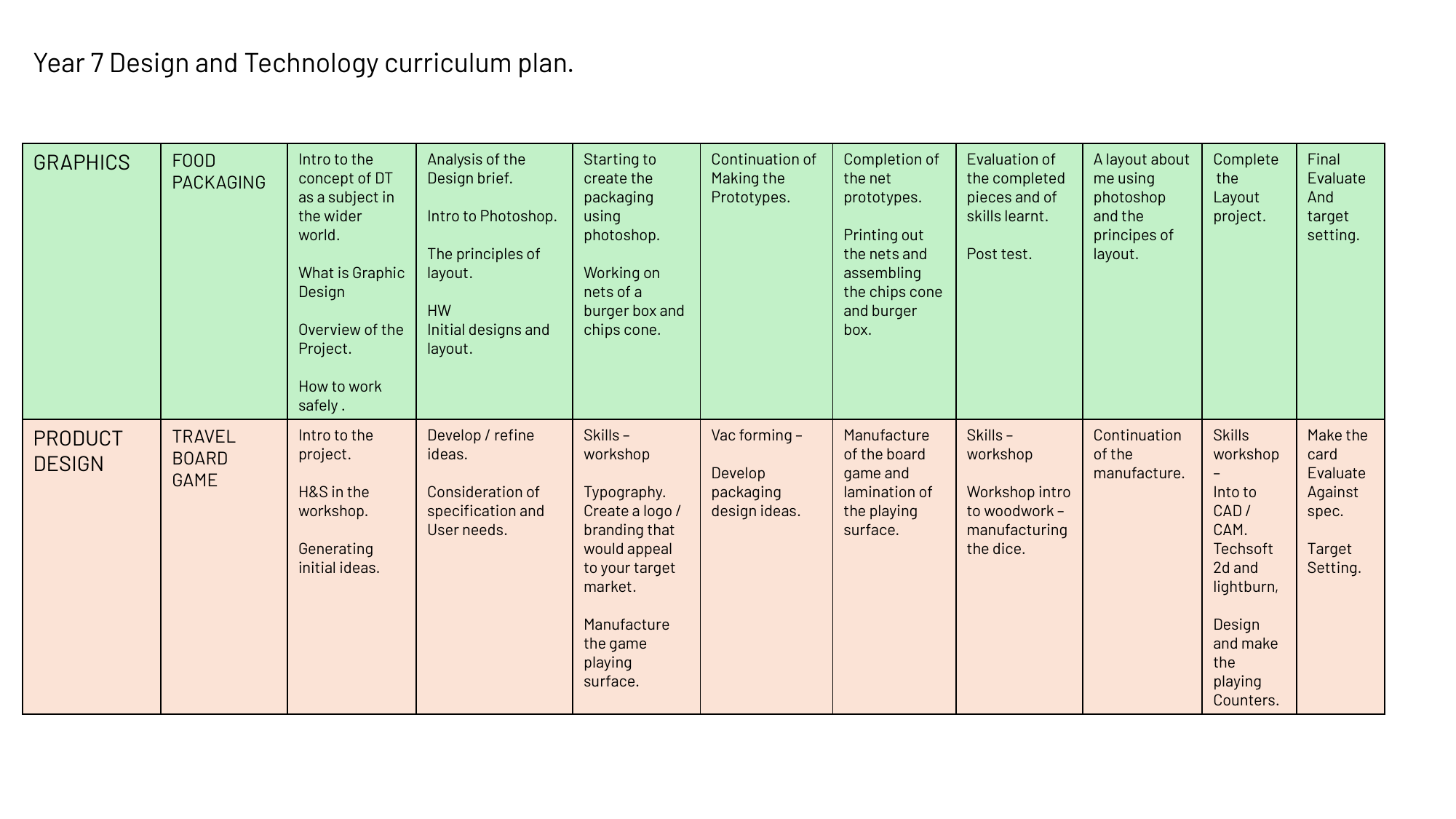

Year 7 Design and Technology curriculum plan.
| GRAPHICS | FOOD PACKAGING | Intro to the concept of DT as a subject in the wider world. What is Graphic Design Overview of the Project. How to work safely . | Analysis of the Design brief. Intro to Photoshop. The principles of layout. HW Initial designs and layout. | Starting to create the packaging using photoshop. Working on nets of a burger box and chips cone. | Continuation of Making the Prototypes. | Completion of the net prototypes. Printing out the nets and assembling the chips cone and burger box. | Evaluation of the completed pieces and of skills learnt. Post test. | A layout about me using photoshop and the principes of layout. | Complete the Layout project. | Final Evaluate And target setting. |
| --- | --- | --- | --- | --- | --- | --- | --- | --- | --- | --- |
| PRODUCT DESIGN | TRAVEL BOARD GAME | Intro to the project. H&S in the workshop. Generating initial ideas. | Develop / refine ideas. Consideration of specification and User needs. | Skills – workshop Typography. Create a logo / branding that would appeal to your target market. Manufacture the game playing surface. | Vac forming – Develop packaging design ideas. | Manufacture of the board game and lamination of the playing surface. | Skills – workshop Workshop intro to woodwork – manufacturing the dice. | Continuation of the manufacture. | Skills workshop – Into to CAD / CAM. Techsoft 2d and lightburn, Design and make the playing Counters. | Make the card Evaluate Against spec. Target Setting. |